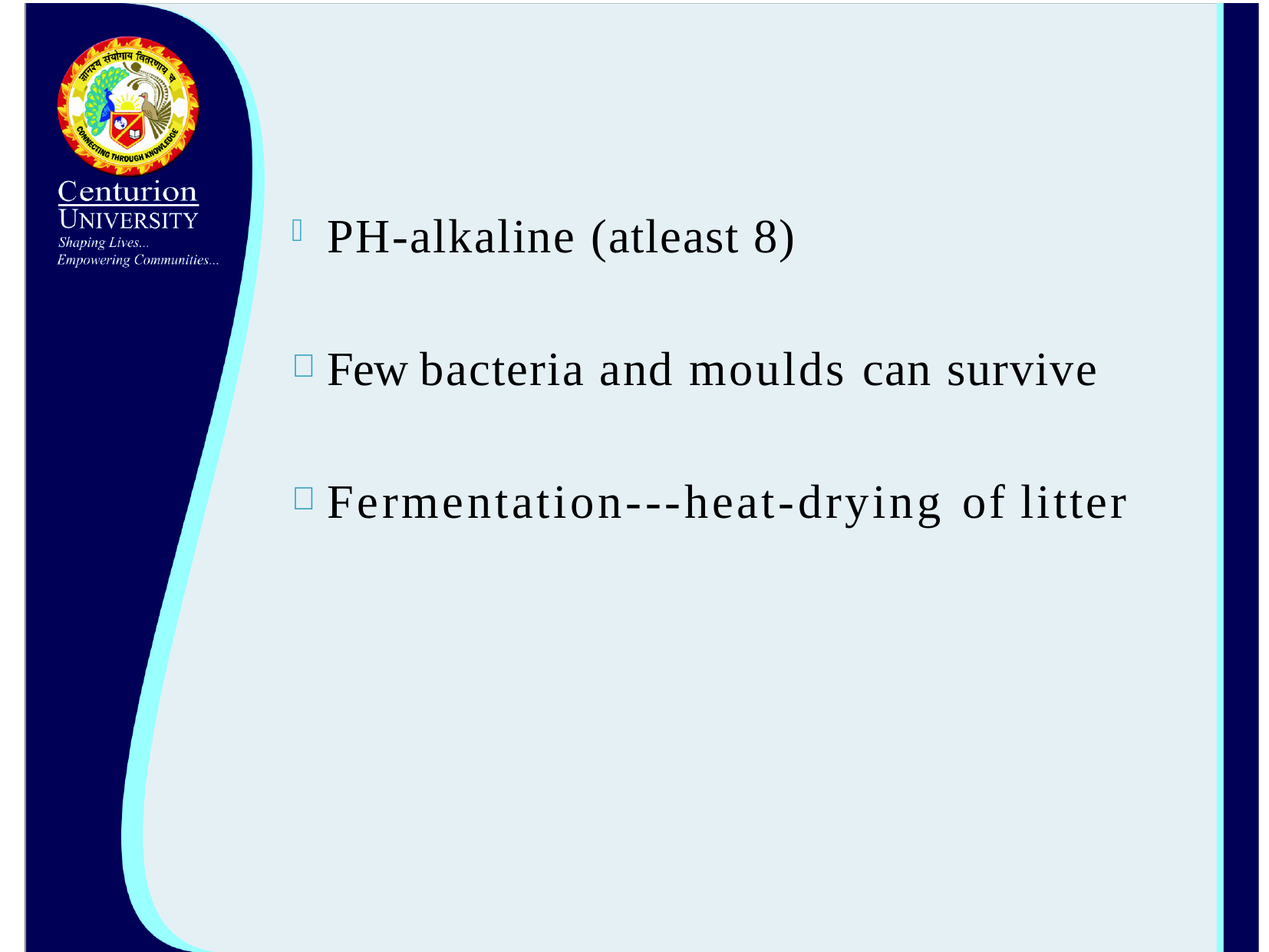

PH-alkaline (atleast 8)

Few bacteria and moulds can survive

Fermentation---heat-drying of litter